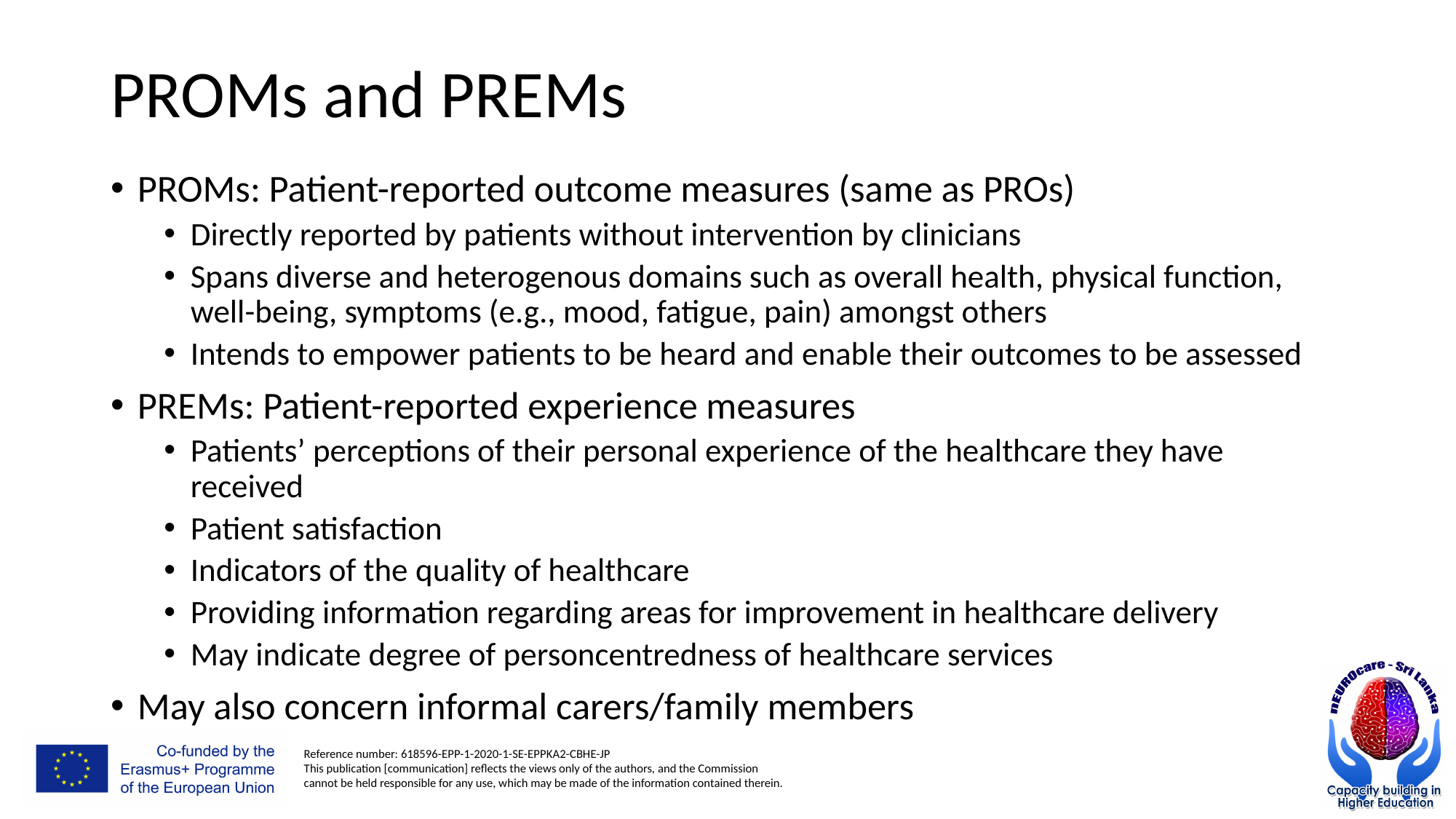

# PROMs and PREMs
PROMs: Patient-reported outcome measures (same as PROs)
Directly reported by patients without intervention by clinicians
Spans diverse and heterogenous domains such as overall health, physical function, well-being, symptoms (e.g., mood, fatigue, pain) amongst others
Intends to empower patients to be heard and enable their outcomes to be assessed
PREMs: Patient-reported experience measures
Patients’ perceptions of their personal experience of the healthcare they have received
Patient satisfaction
Indicators of the quality of healthcare
Providing information regarding areas for improvement in healthcare delivery
May indicate degree of personcentredness of healthcare services
May also concern informal carers/family members